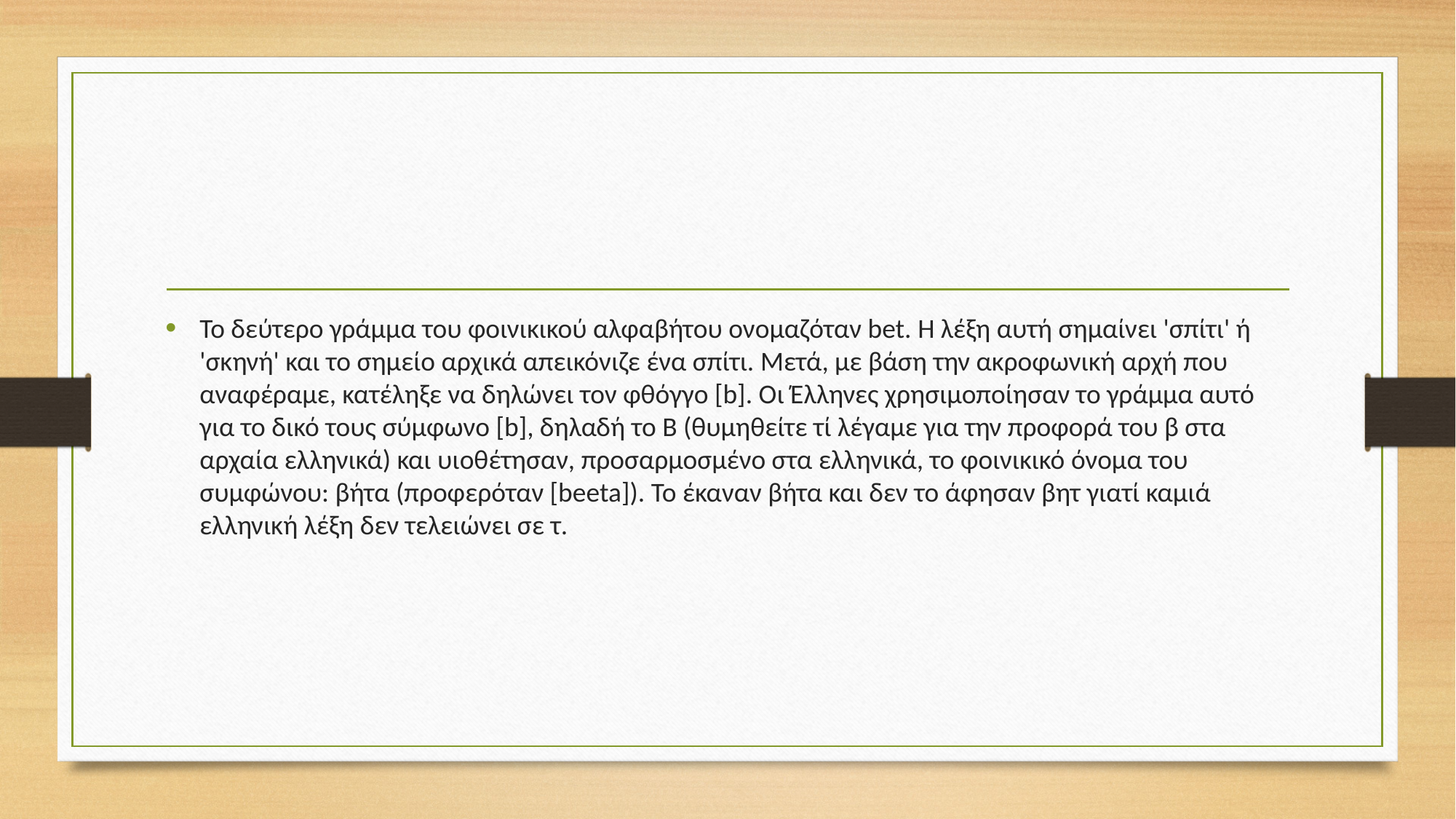

#
Το δεύτερο γράμμα του φοινικικού αλφαβήτου ονομαζόταν bet. Η λέξη αυτή σημαίνει 'σπίτι' ή 'σκηνή' και το σημείο αρχικά απεικόνιζε ένα σπίτι. Μετά, με βάση την ακροφωνική αρχή που αναφέραμε, κατέληξε να δηλώνει τον φθόγγο [b]. Οι Έλληνες χρησιμοποίησαν το γράμμα αυτό για το δικό τους σύμφωνο [b], δηλαδή το Β (θυμηθείτε τί λέγαμε για την προφορά του β στα αρχαία ελληνικά) και υιοθέτησαν, προσαρμοσμένο στα ελληνικά, το φοινικικό όνομα του συμφώνου: βήτα (προφερόταν [beeta]). Το έκαναν βήτα και δεν το άφησαν βητ γιατί καμιά ελληνική λέξη δεν τελειώνει σε τ.